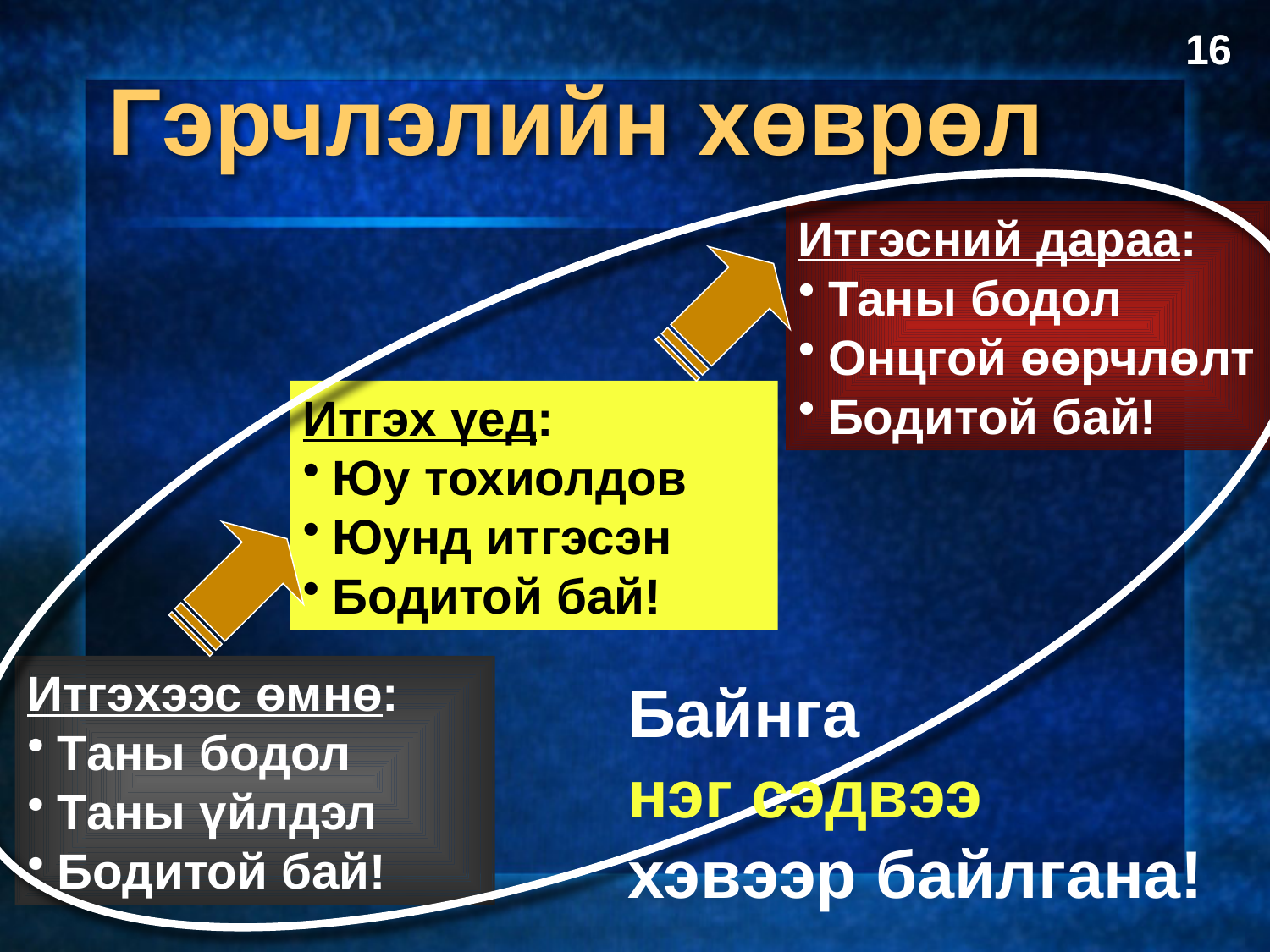

16
Гэрчлэлийн хөврөл
Итгэсний дараа:
Таны бодол
Онцгой өөрчлөлт
Бодитой бай!

Итгэх үед:
Юу тохиолдов
Юунд итгэсэн
Бодитой бай!

Итгэхээс өмнө:
Таны бодол
Таны үйлдэл
Бодитой бай!
Байнга
нэг сэдвээ
хэвээр байлгана!